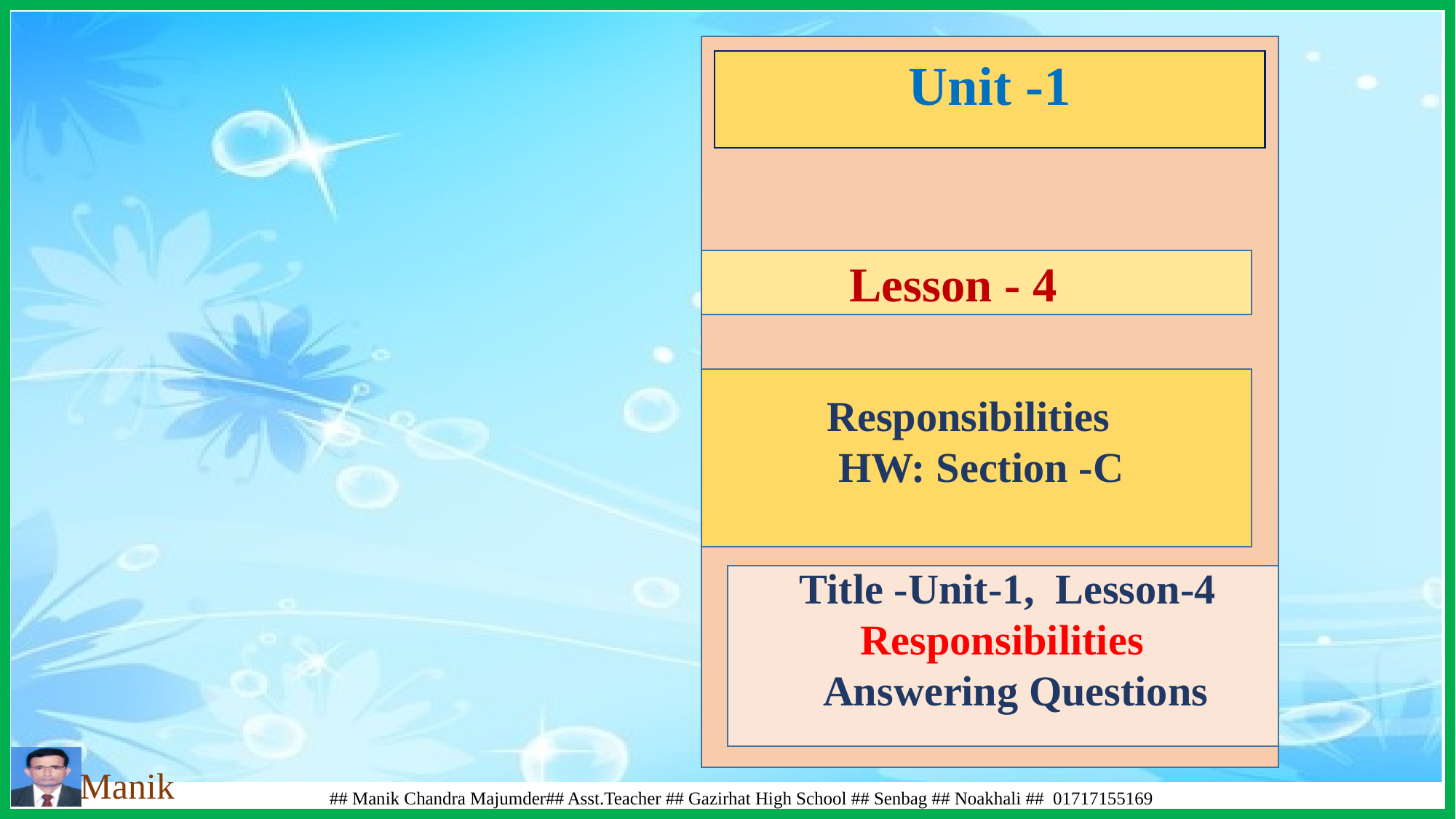

Unit -1

             Lesson - 4
               Responsibilities
            HW: Section -C

        Title -Unit-1,  Lesson-4
                Responsibilities
        Answering Questions